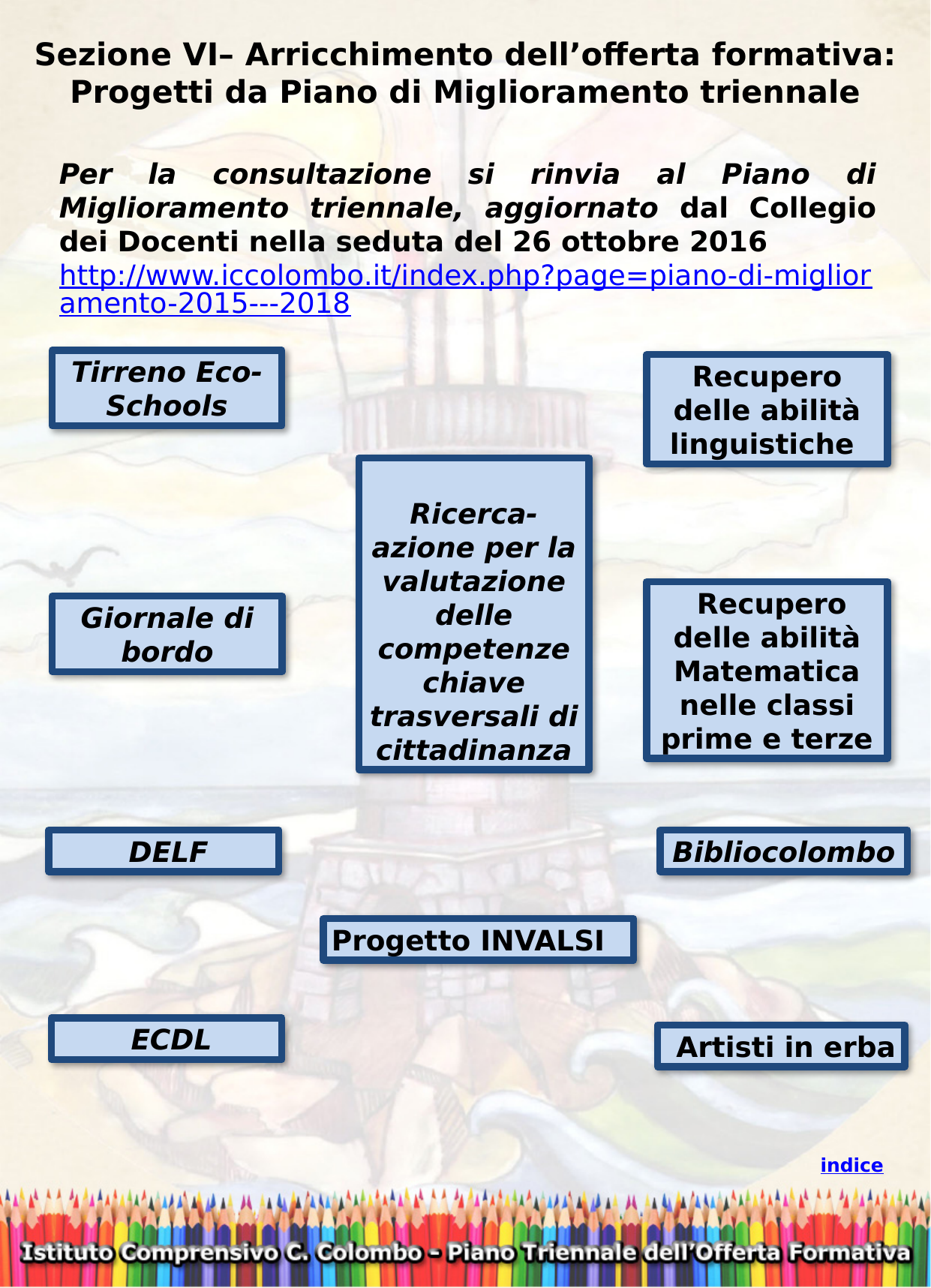

Sezione VI– Arricchimento dell’offerta formativa:
Progetti da Piano di Miglioramento triennale
Per la consultazione si rinvia al Piano di Miglioramento triennale, aggiornato dal Collegio dei Docenti nella seduta del 26 ottobre 2016
http://www.iccolombo.it/index.php?page=piano-di-miglioramento-2015---2018

Tirreno Eco-Schools
Recupero delle abilità linguistiche

Ricerca-azione per la valutazione delle competenze chiave trasversali di cittadinanza
 Recupero delle abilità Matematica nelle classi prime e terze
Giornale di bordo
 DELF
Bibliocolombo
Progetto INVALSI
 ECDL
 Artisti in erba
indice